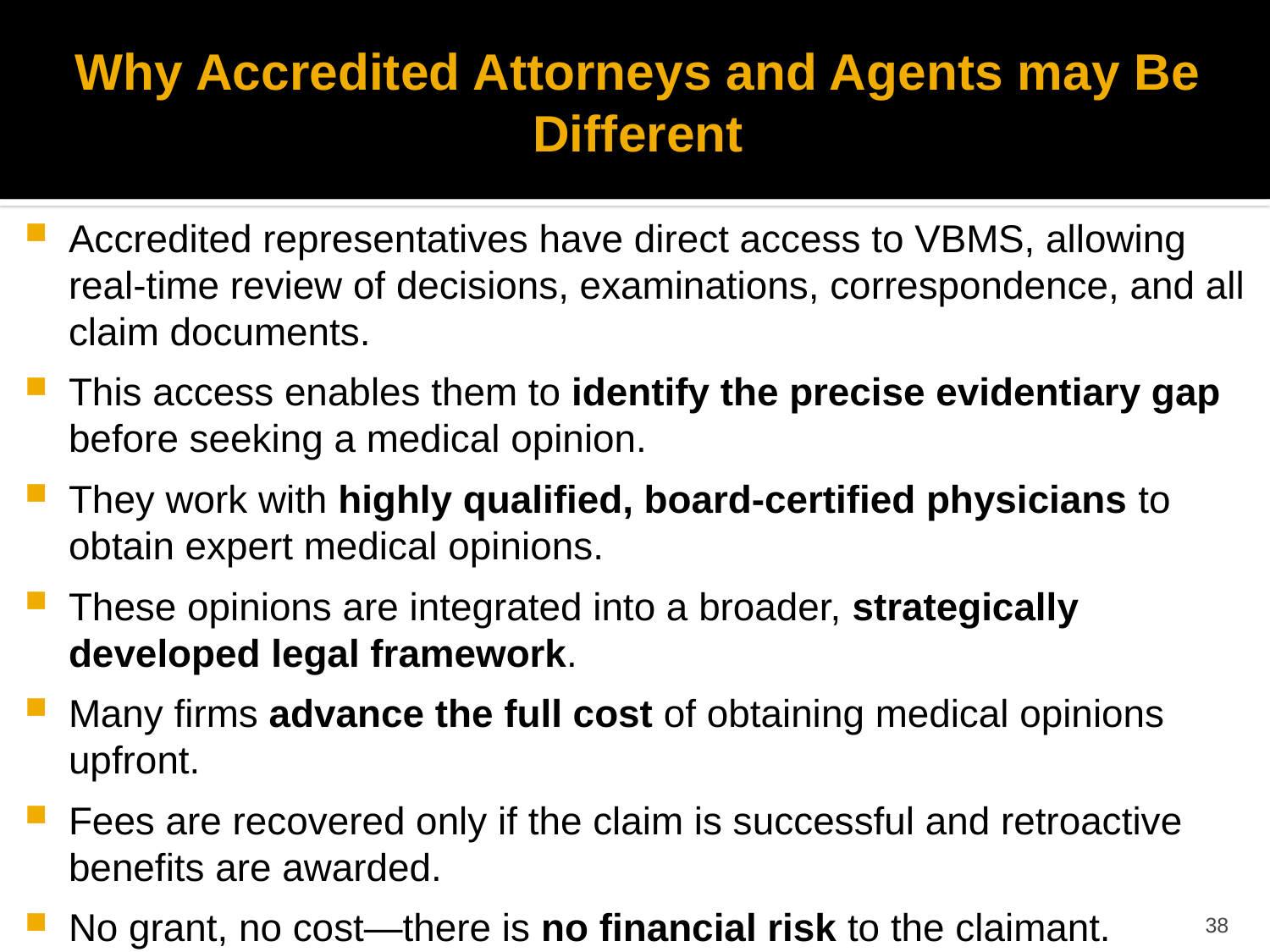

# Why Accredited Attorneys and Agents may Be Different
Accredited representatives have direct access to VBMS, allowing real-time review of decisions, examinations, correspondence, and all claim documents.
This access enables them to identify the precise evidentiary gap before seeking a medical opinion.
They work with highly qualified, board-certified physicians to obtain expert medical opinions.
These opinions are integrated into a broader, strategically developed legal framework.
Many firms advance the full cost of obtaining medical opinions upfront.
Fees are recovered only if the claim is successful and retroactive benefits are awarded.
No grant, no cost—there is no financial risk to the claimant.

38